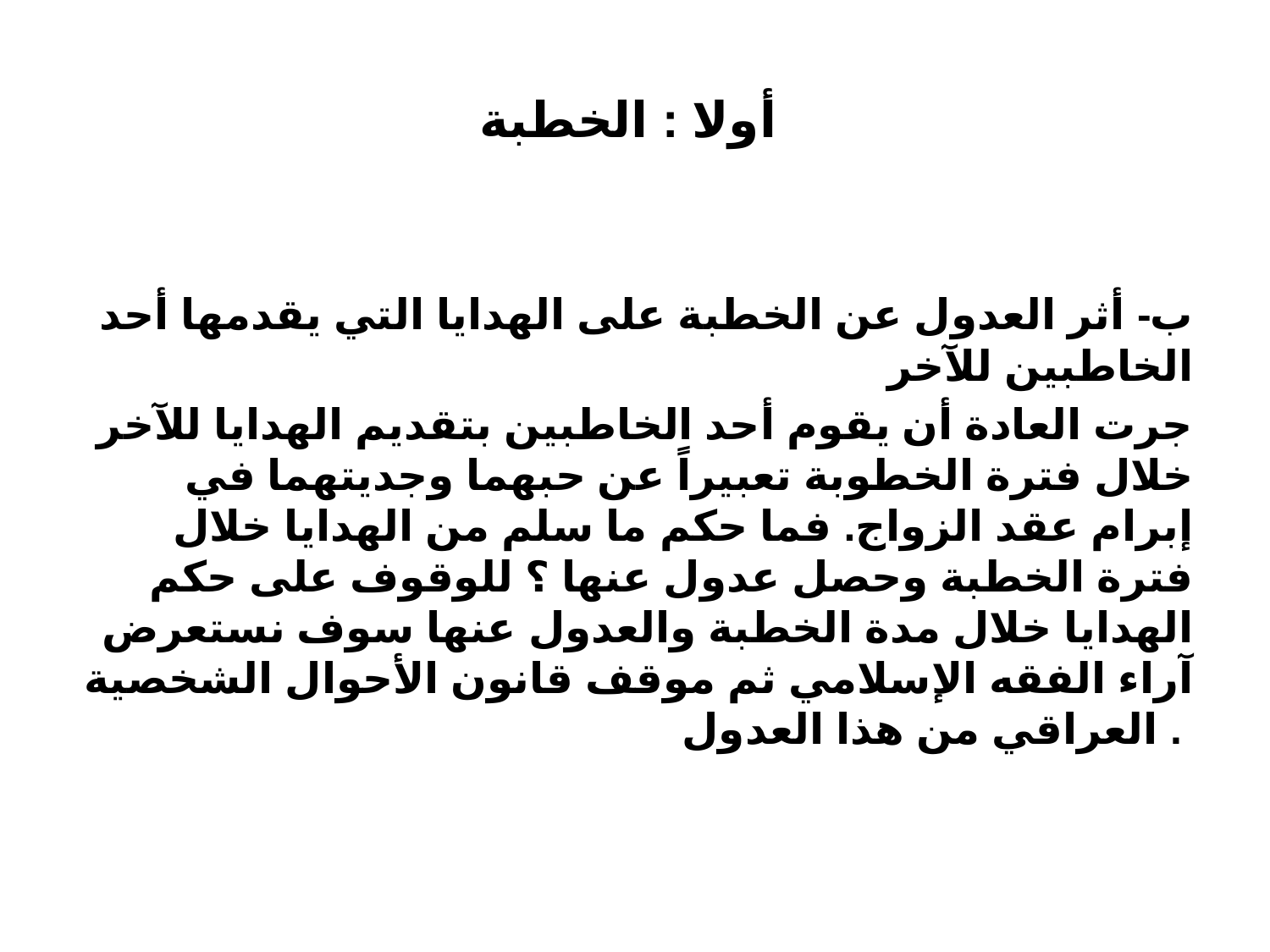

# أولا : الخطبة

 ب- أثر العدول عن الخطبة على الهدايا التي يقدمها أحد الخاطبين للآخر
جرت العادة أن يقوم أحد الخاطبين بتقديم الهدايا للآخر خلال فترة الخطوبة تعبيراً عن حبهما وجديتهما في إبرام عقد الزواج. فما حكم ما سلم من الهدايا خلال فترة الخطبة وحصل عدول عنها ؟ للوقوف على حكم الهدايا خلال مدة الخطبة والعدول عنها سوف نستعرض آراء الفقه الإسلامي ثم موقف قانون الأحوال الشخصية العراقي من هذا العدول .